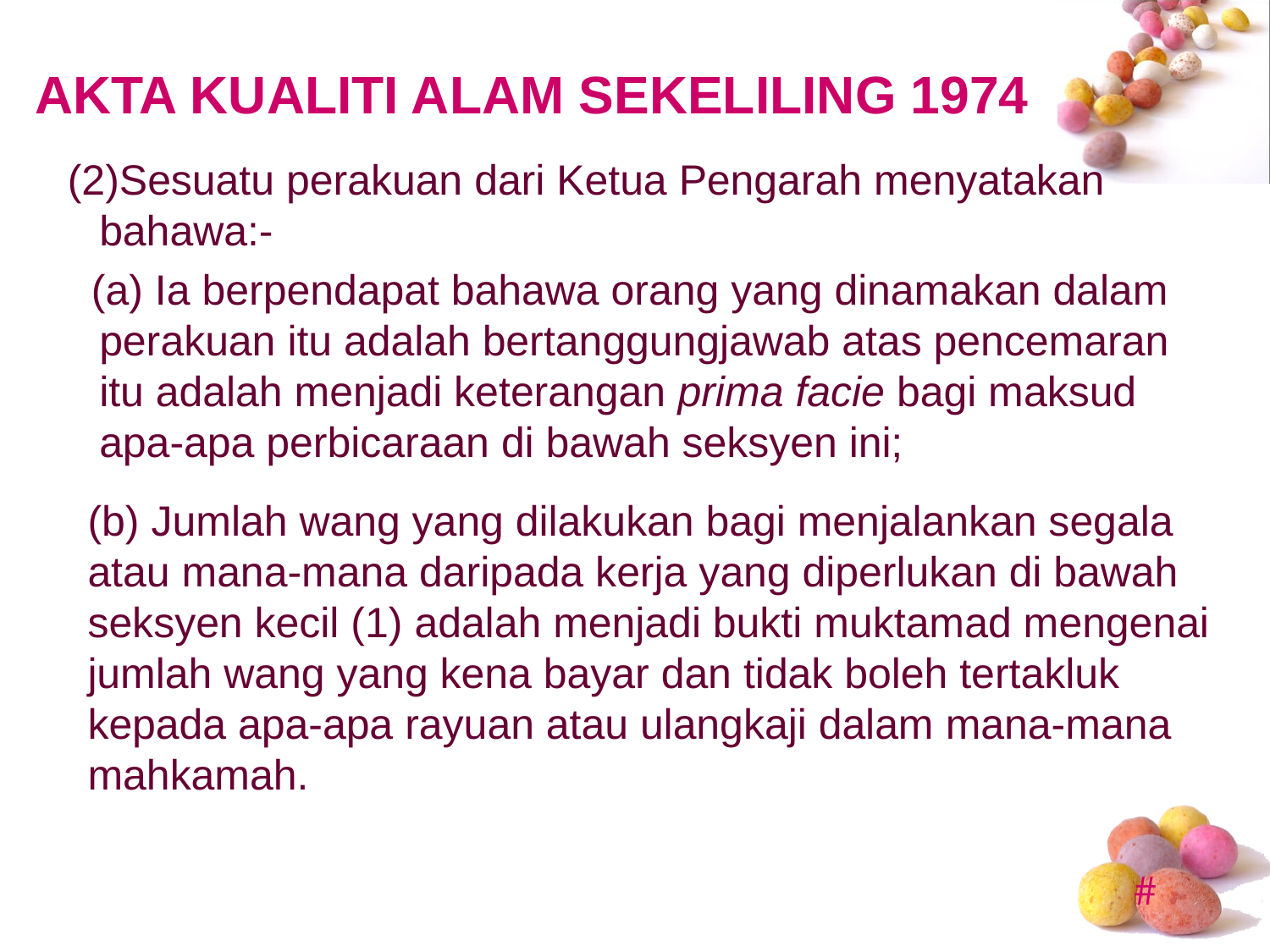

# AKTA KUALITI ALAM SEKELILING 1974
(2)Sesuatu perakuan dari Ketua Pengarah menyatakan bahawa:-
  (a) Ia berpendapat bahawa orang yang dinamakan dalam perakuan itu adalah bertanggungjawab atas pencemaran itu adalah menjadi keterangan prima facie bagi maksud apa-apa perbicaraan di bawah seksyen ini;

	(b) Jumlah wang yang dilakukan bagi menjalankan segala atau mana-mana daripada kerja yang diperlukan di bawah seksyen kecil (1) adalah menjadi bukti muktamad mengenai jumlah wang yang kena bayar dan tidak boleh tertakluk kepada apa-apa rayuan atau ulangkaji dalam mana-mana mahkamah.